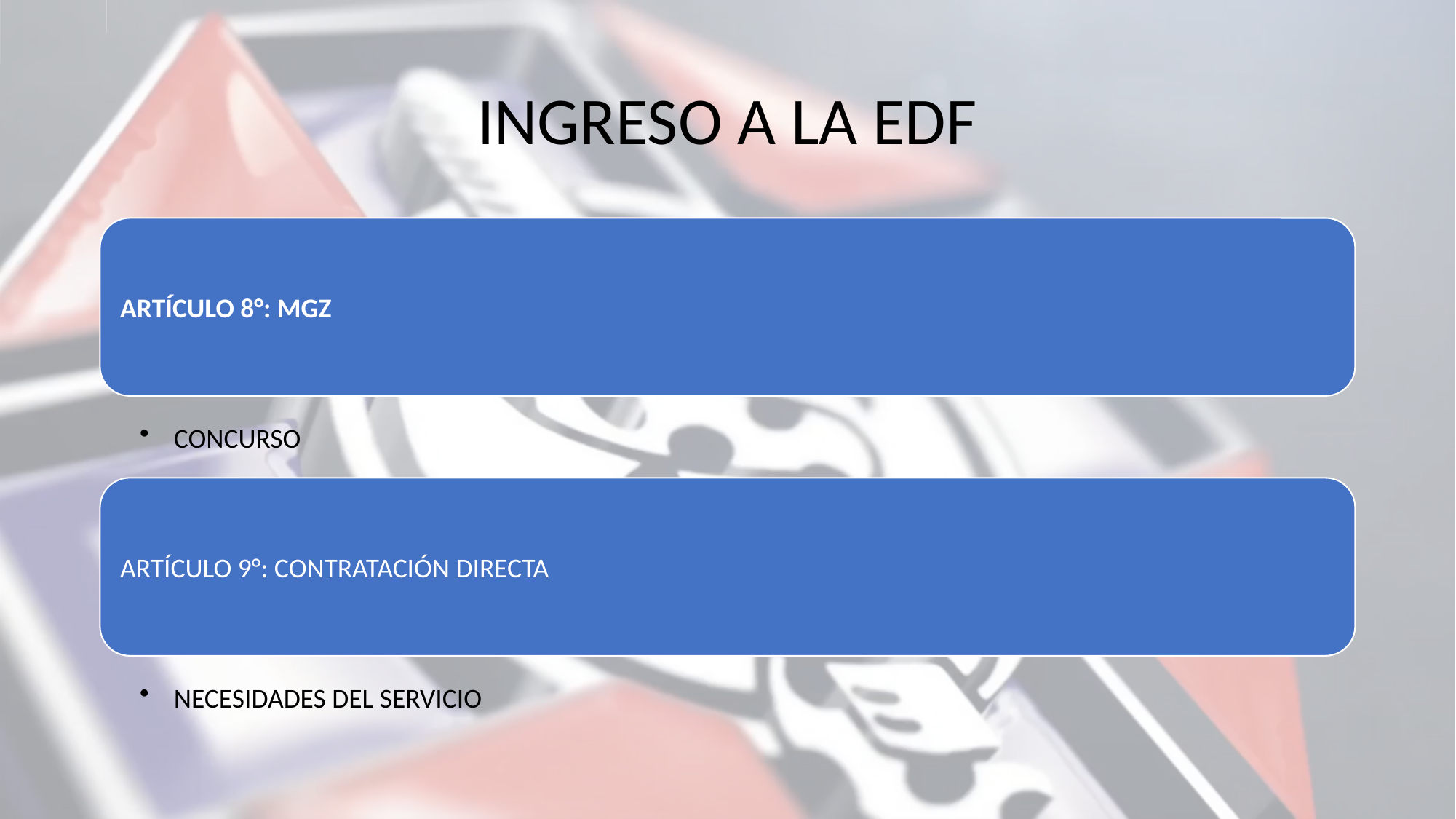

# INGRESO A LA EDF
ARTÍCULO 8°: MGZ
CONCURSO
ARTÍCULO 9°: CONTRATACIÓN DIRECTA
NECESIDADES DEL SERVICIO